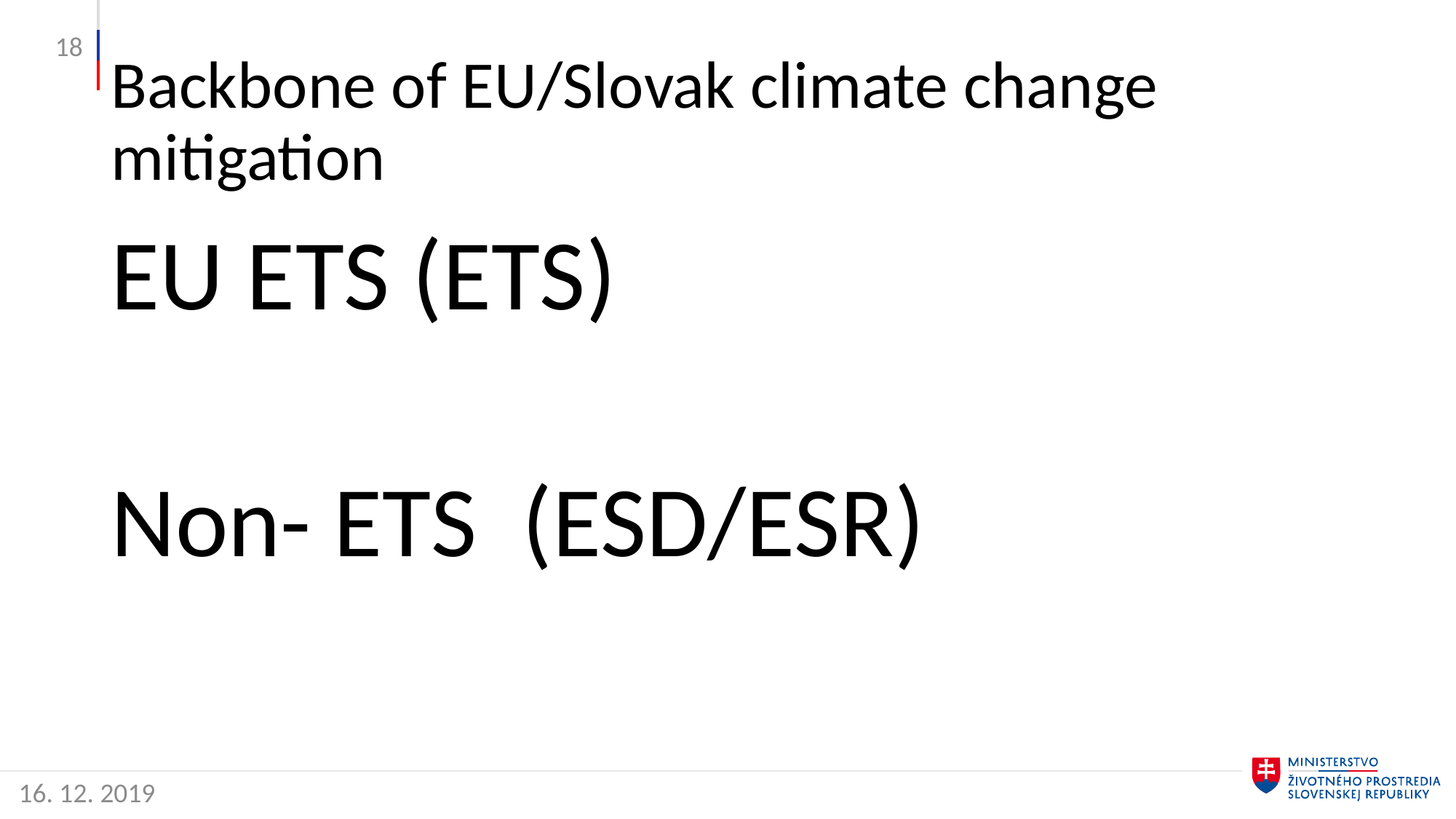

18
# Backbone of EU/Slovak climate change mitigation
EU ETS (ETS)

Non- ETS  (ESD/ESR)
16. 12. 2019